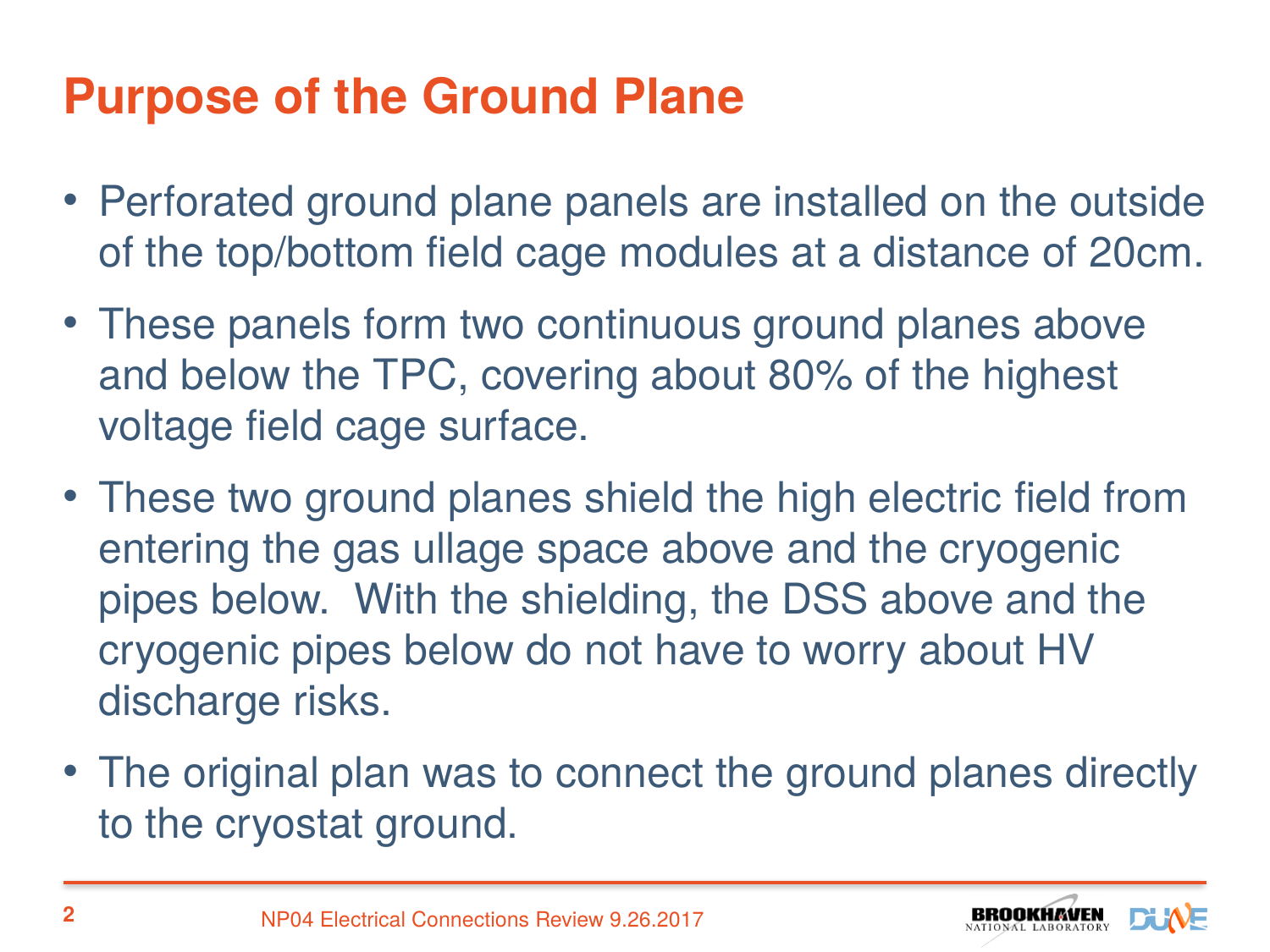

# Purpose of the Ground Plane
Perforated ground plane panels are installed on the outside of the top/bottom field cage modules at a distance of 20cm.
These panels form two continuous ground planes above and below the TPC, covering about 80% of the highest voltage field cage surface.
These two ground planes shield the high electric field from entering the gas ullage space above and the cryogenic pipes below.  With the shielding, the DSS above and the cryogenic pipes below do not have to worry about HV discharge risks.
The original plan was to connect the ground planes directly to the cryostat ground.

2
NP04 Electrical Connections Review 9.26.2017